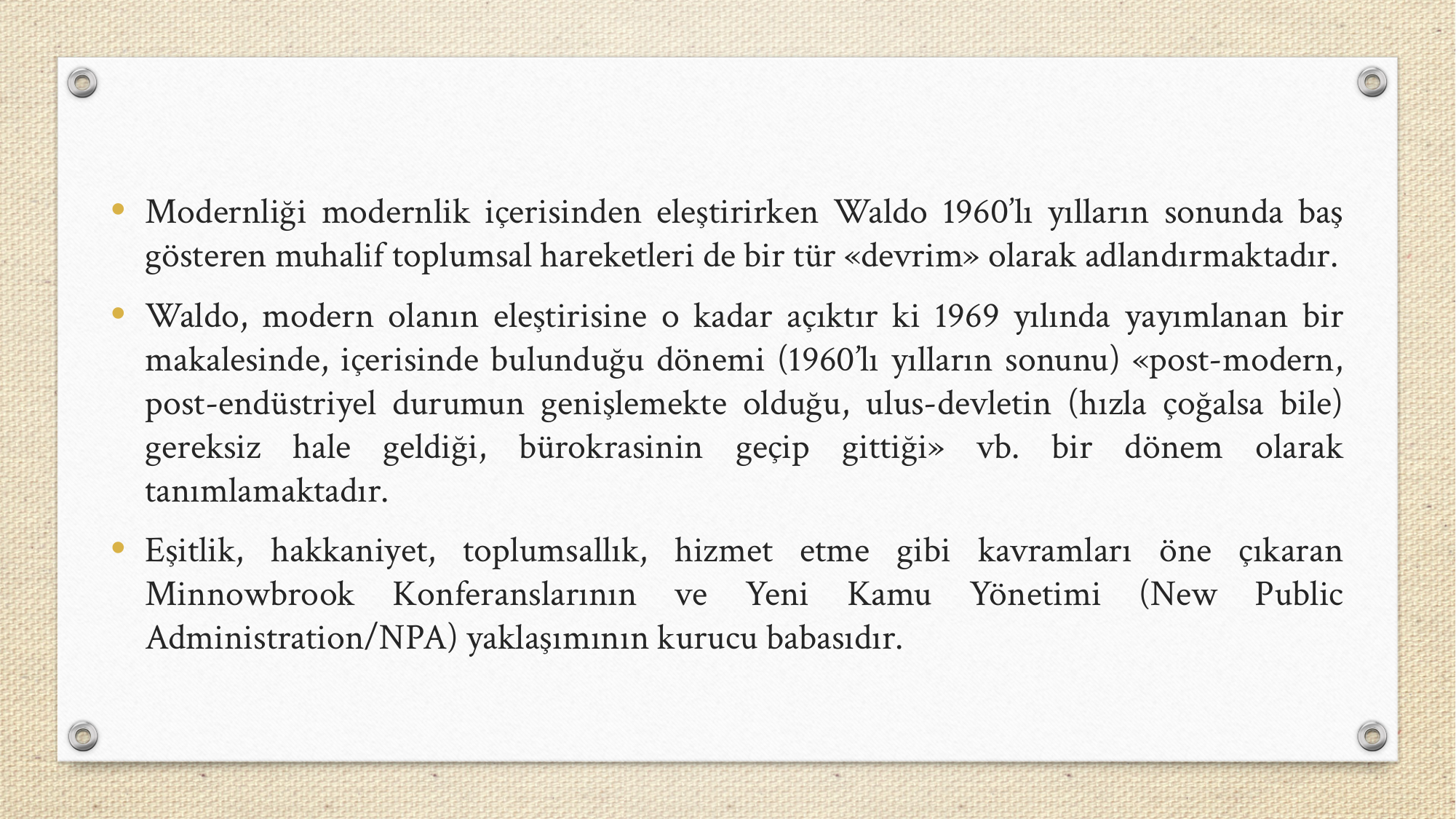

Modernliği modernlik içerisinden eleştirirken Waldo 1960’lı yılların sonunda baş gösteren muhalif toplumsal hareketleri de bir tür «devrim» olarak adlandırmaktadır.
Waldo, modern olanın eleştirisine o kadar açıktır ki 1969 yılında yayımlanan bir makalesinde, içerisinde bulunduğu dönemi (1960’lı yılların sonunu) «post-modern, post-endüstriyel durumun genişlemekte olduğu, ulus-devletin (hızla çoğalsa bile) gereksiz hale geldiği, bürokrasinin geçip gittiği» vb. bir dönem olarak tanımlamaktadır.
Eşitlik, hakkaniyet, toplumsallık, hizmet etme gibi kavramları öne çıkaran Minnowbrook Konferanslarının ve Yeni Kamu Yönetimi (New Public Administration/NPA) yaklaşımının kurucu babasıdır.